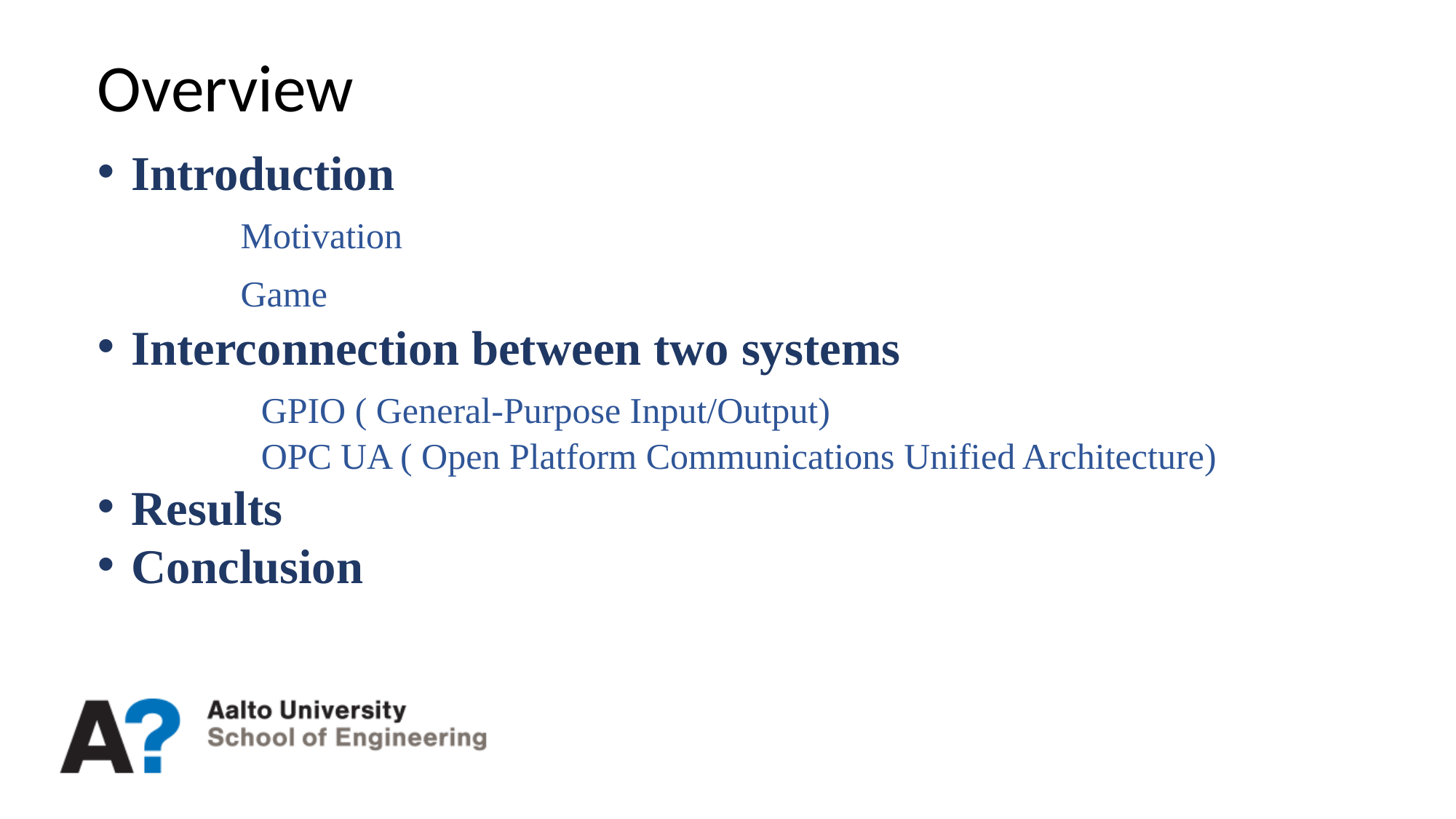

# Overview
Introduction
	Motivation
	Game
Interconnection between two systems
	GPIO ( General-Purpose Input/Output)
	OPC UA ( Open Platform Communications Unified Architecture)
Results
Conclusion